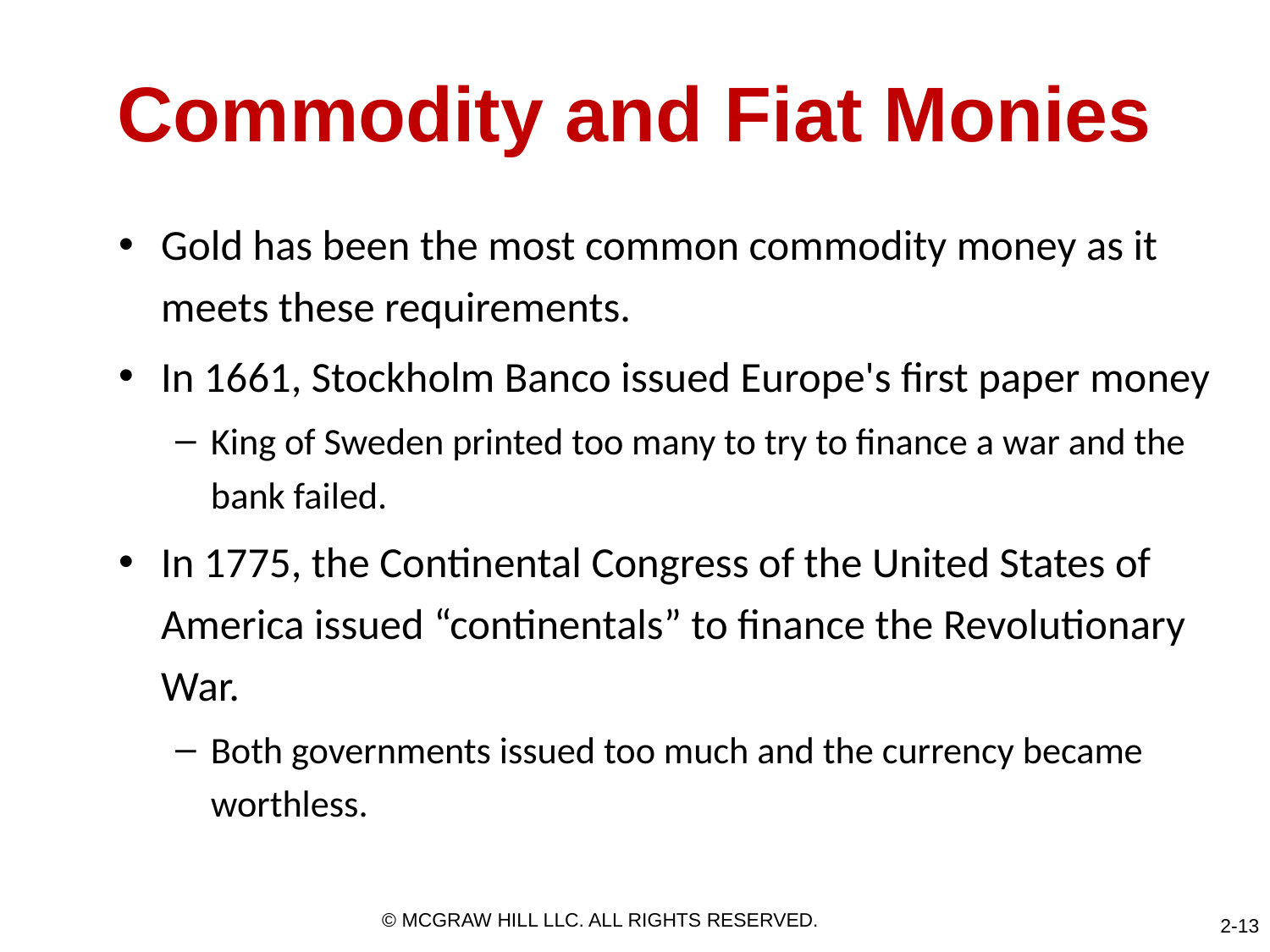

# Commodity and Fiat Monies
Gold has been the most common commodity money as it meets these requirements.
In 1661, Stockholm Banco issued Europe's first paper money
King of Sweden printed too many to try to finance a war and the bank failed.
In 1775, the Continental Congress of the United States of America issued “continentals” to finance the Revolutionary War.
Both governments issued too much and the currency became worthless.
© MCGRAW HILL LLC. ALL RIGHTS RESERVED.
2-13